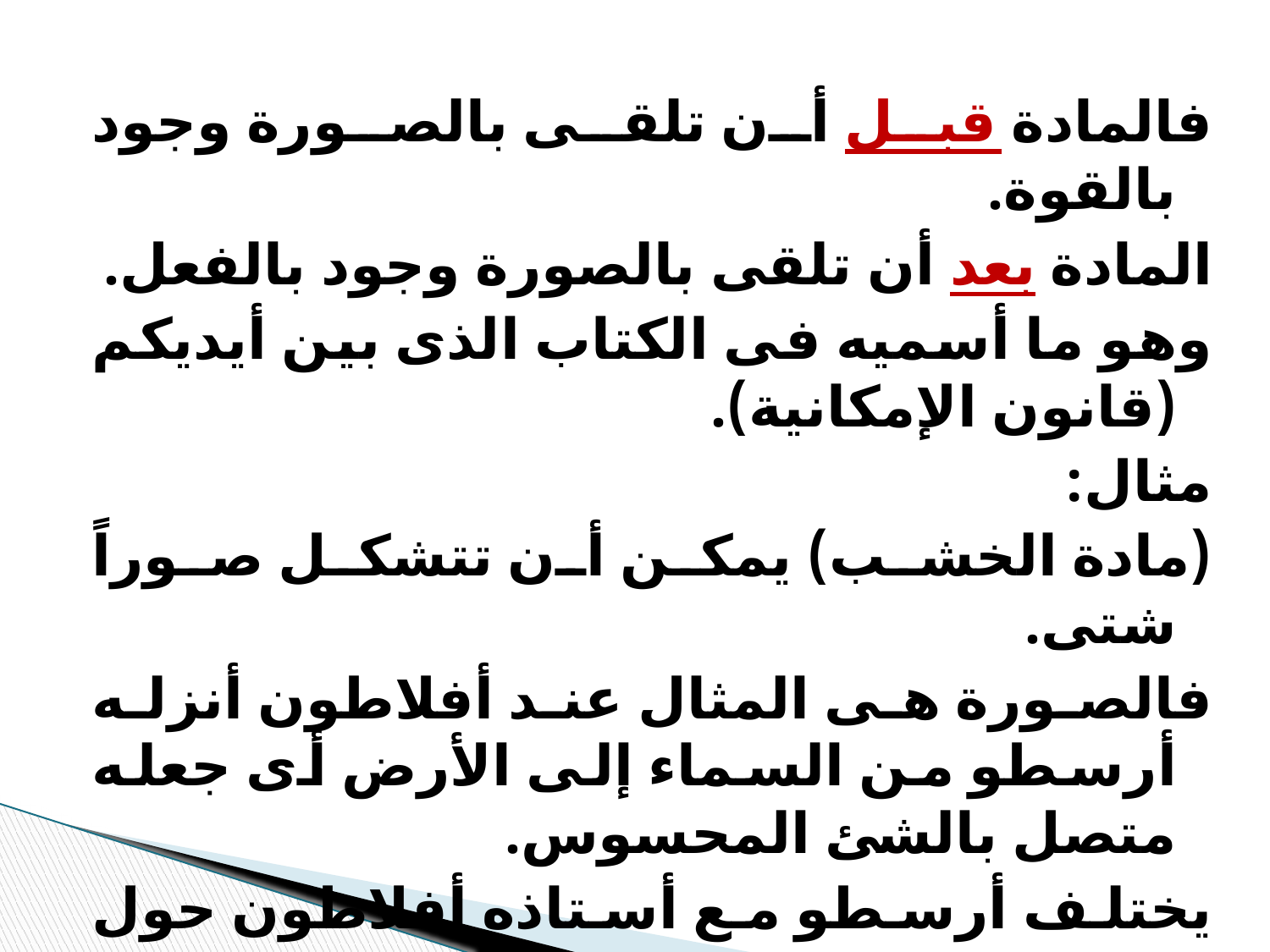

فالمادة قبل أن تلقى بالصورة وجود بالقوة.
المادة بعد أن تلقى بالصورة وجود بالفعل.
	وهو ما أسميه فى الكتاب الذى بين أيديكم (قانون الإمكانية).
مثال:
	(مادة الخشب) يمكن أن تتشكل صوراً شتى.
فالصورة هى المثال عند أفلاطون أنزله أرسطو من السماء إلى الأرض أى جعله متصل بالشئ المحسوس.
يختلف أرسطو مع أستاذه أفلاطون حول طبيعة هذا الكون حيث يرفض فكرة أفلاطون القائمة على اساس أن هناك عالمين (محسوس ومعقول) ورأى أن هناك عالماً واحداً ظواهره وأشياءه مرتبة فى شكل هرمى.